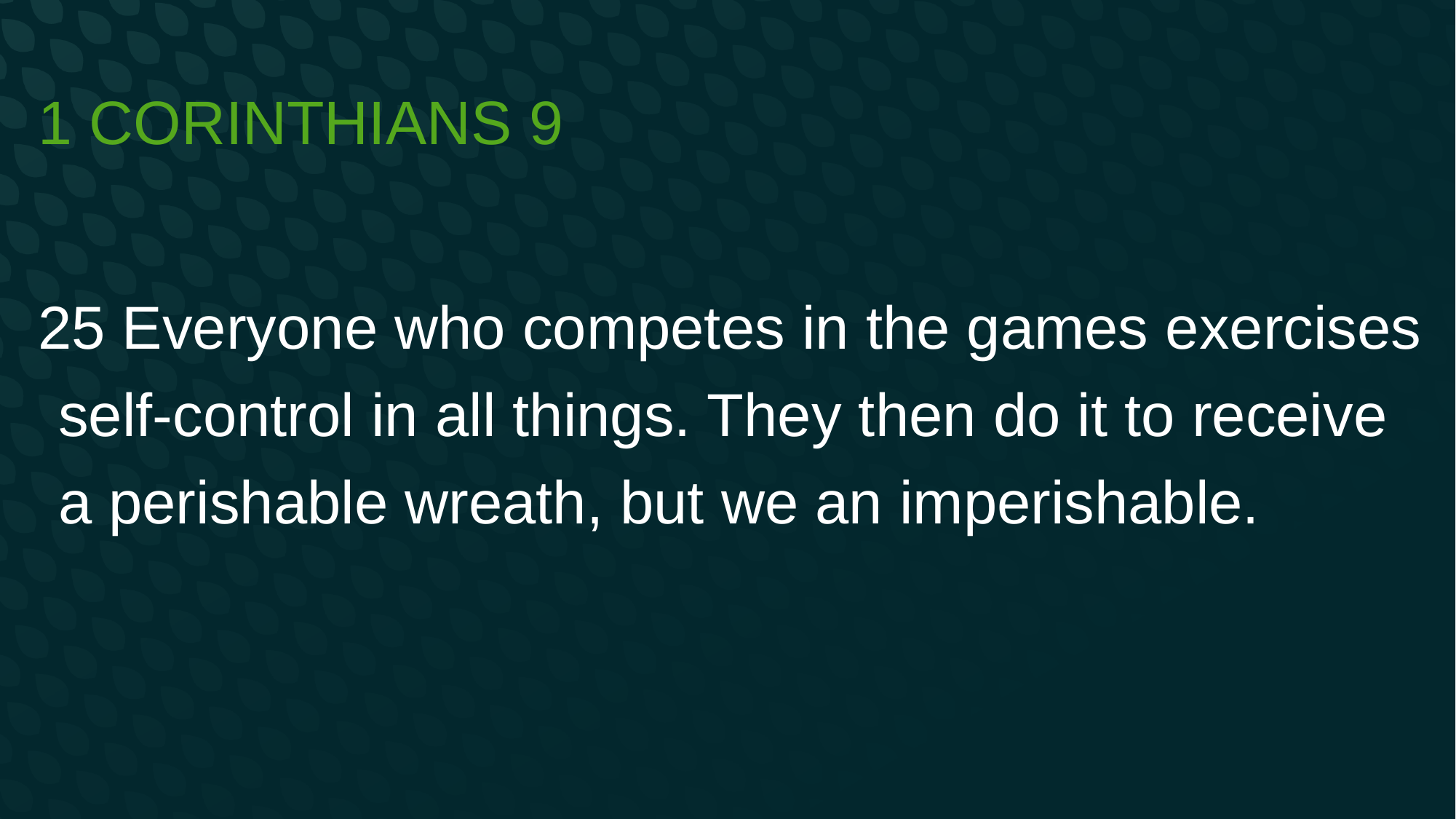

# 1 Corinthians 9
25 Everyone who competes in the games exercises self-control in all things. They then do it to receive a perishable wreath, but we an imperishable.